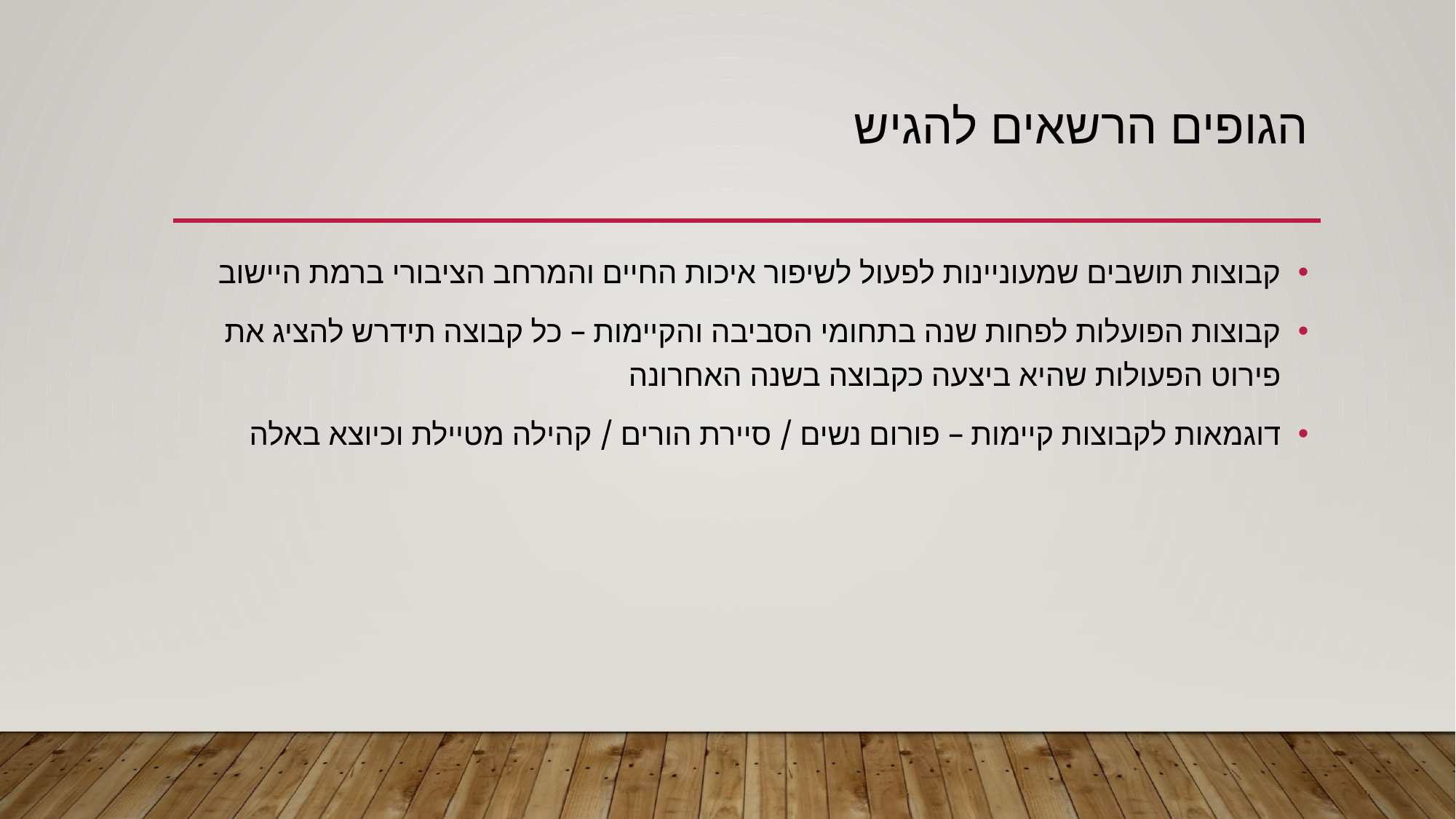

# הגופים הרשאים להגיש
קבוצות תושבים שמעוניינות לפעול לשיפור איכות החיים והמרחב הציבורי ברמת היישוב
קבוצות הפועלות לפחות שנה בתחומי הסביבה והקיימות – כל קבוצה תידרש להציג את פירוט הפעולות שהיא ביצעה כקבוצה בשנה האחרונה
דוגמאות לקבוצות קיימות – פורום נשים / סיירת הורים / קהילה מטיילת וכיוצא באלה